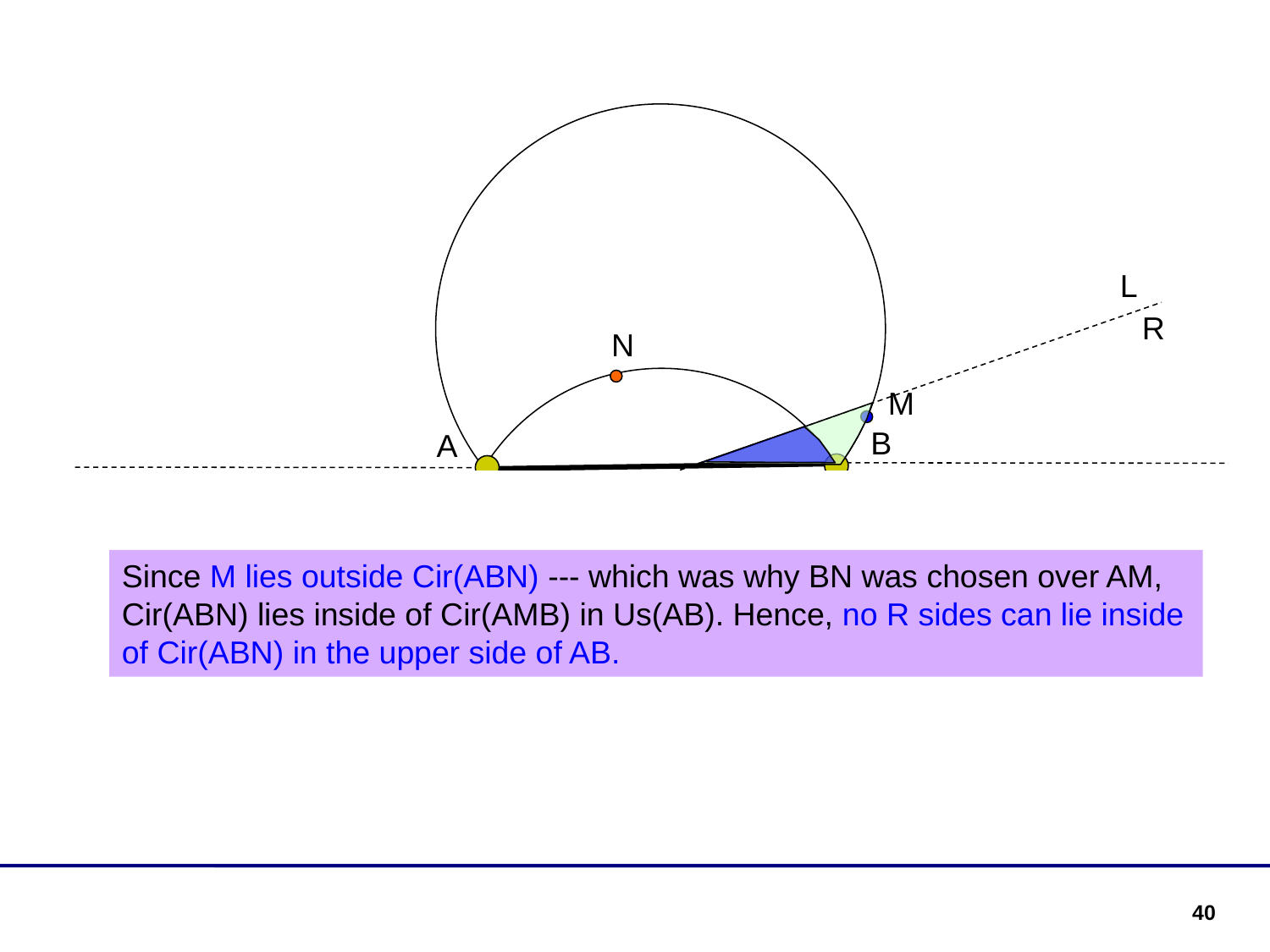

L
R
N

M

B
A

Since M lies outside Cir(ABN) --- which was why BN was chosen over AM, Cir(ABN) lies inside of Cir(AMB) in Us(AB). Hence, no R sides can lie inside of Cir(ABN) in the upper side of AB.
40